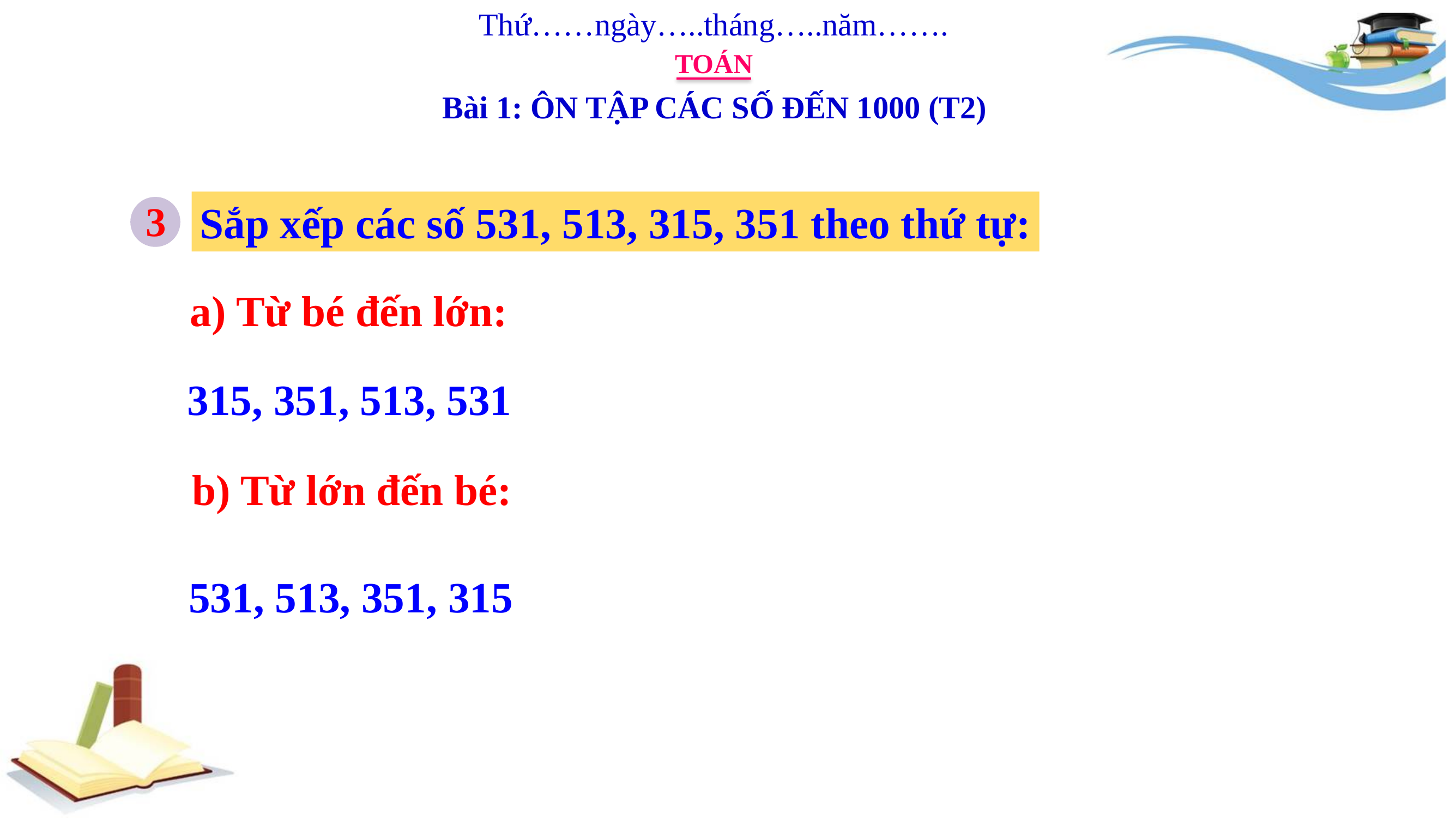

Thứ……ngày…..tháng…..năm…….
TOÁN
Bài 1: ÔN TẬP CÁC SỐ ĐẾN 1000 (T2)
3

Sắp xếp các số 531, 513, 315, 351 theo thứ tự:
a) Từ bé đến lớn:
315, 351, 513, 531
b) Từ lớn đến bé:
531, 513, 351, 315